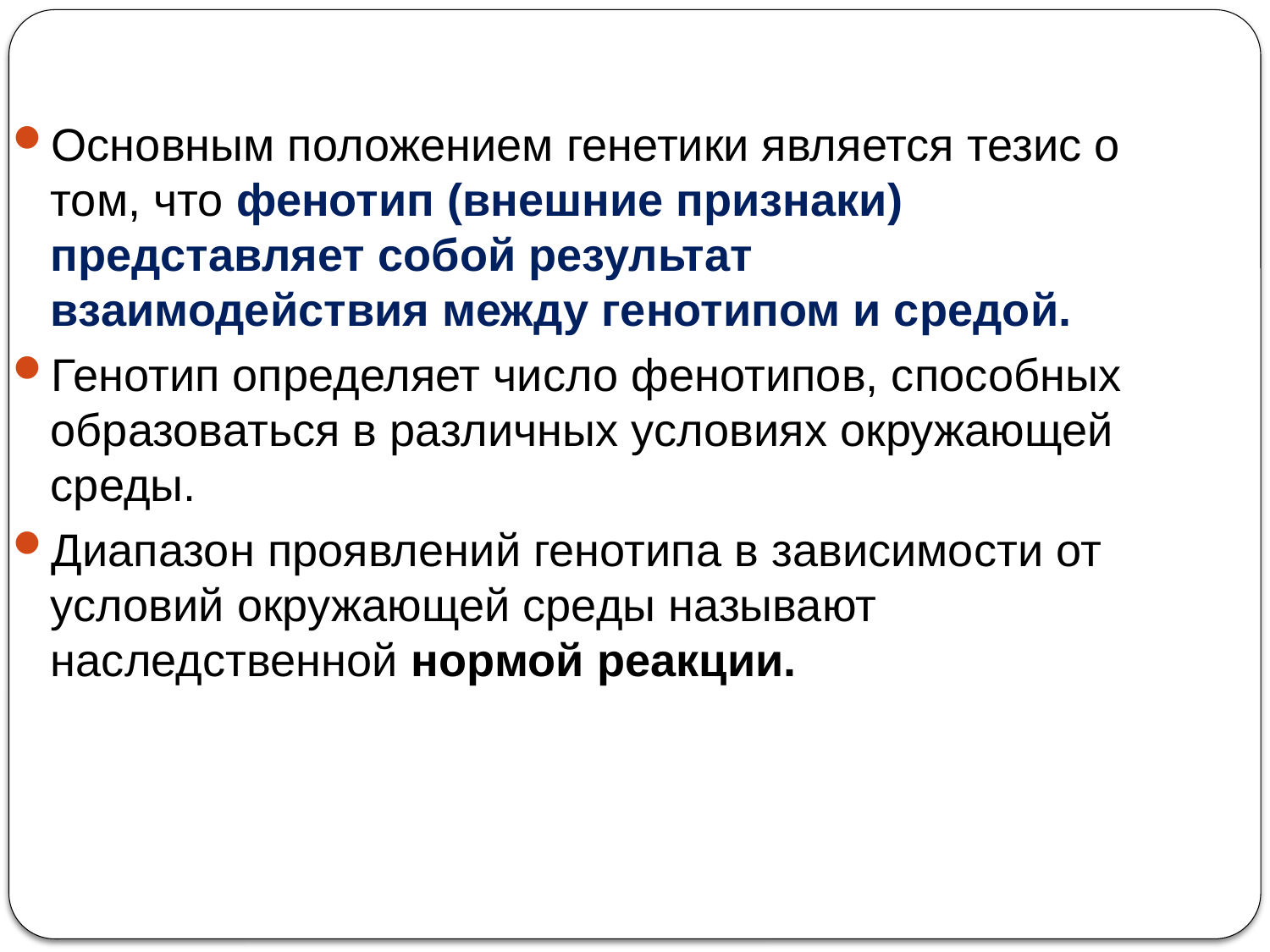

Основным положением генетики является тезис о том, что фенотип (внешние признаки) представляет собой результат взаимодействия между генотипом и средой.
Генотип определяет число фенотипов, способных образоваться в различных условиях окружающей среды.
Диапазон проявлений генотипа в зависимости от условий окружающей среды называют наследственной нормой реакции.